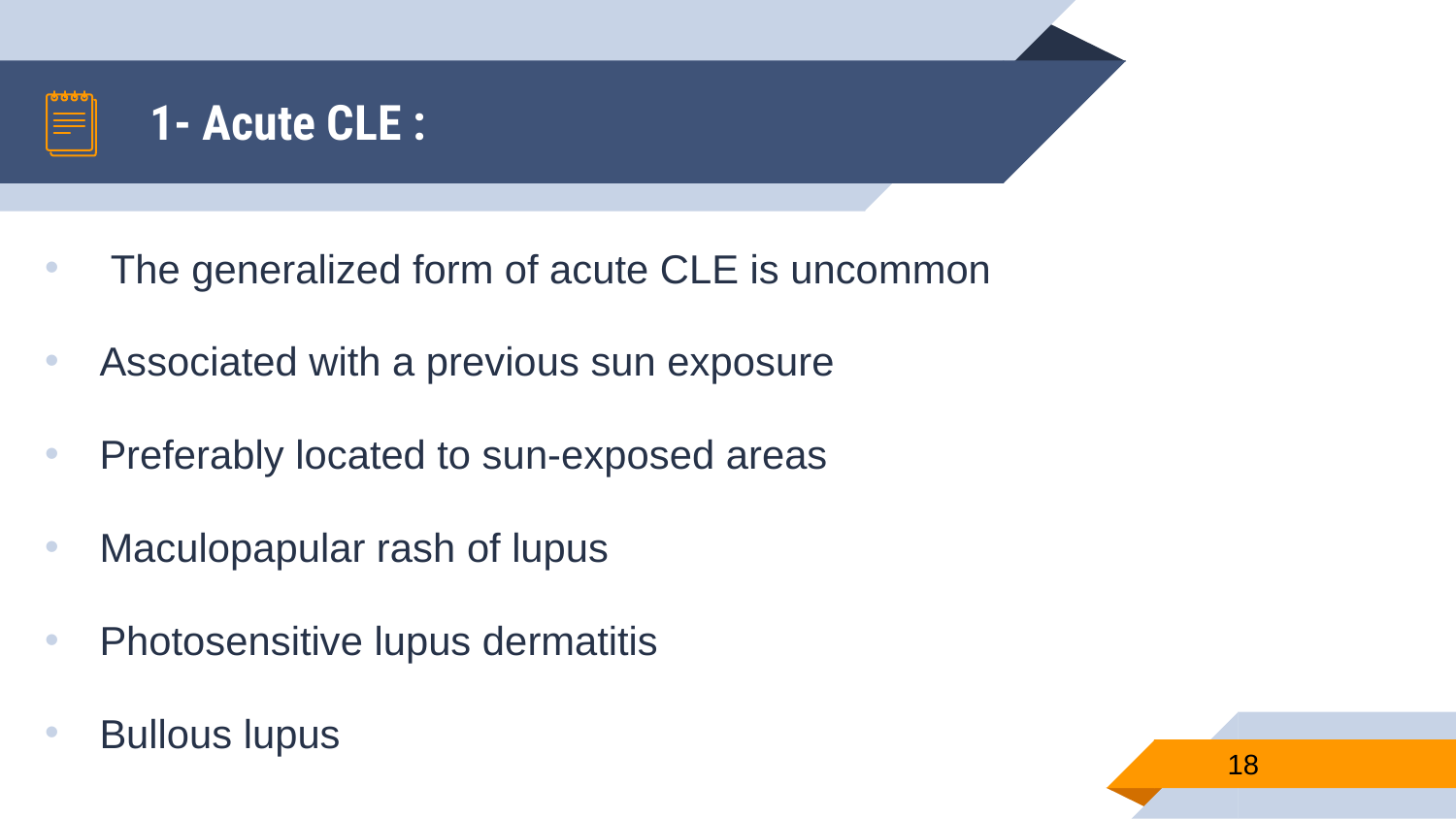

# 1- Acute CLE :
 The generalized form of acute CLE is uncommon
Associated with a previous sun exposure
Preferably located to sun-exposed areas
Maculopapular rash of lupus
Photosensitive lupus dermatitis
Bullous lupus
18